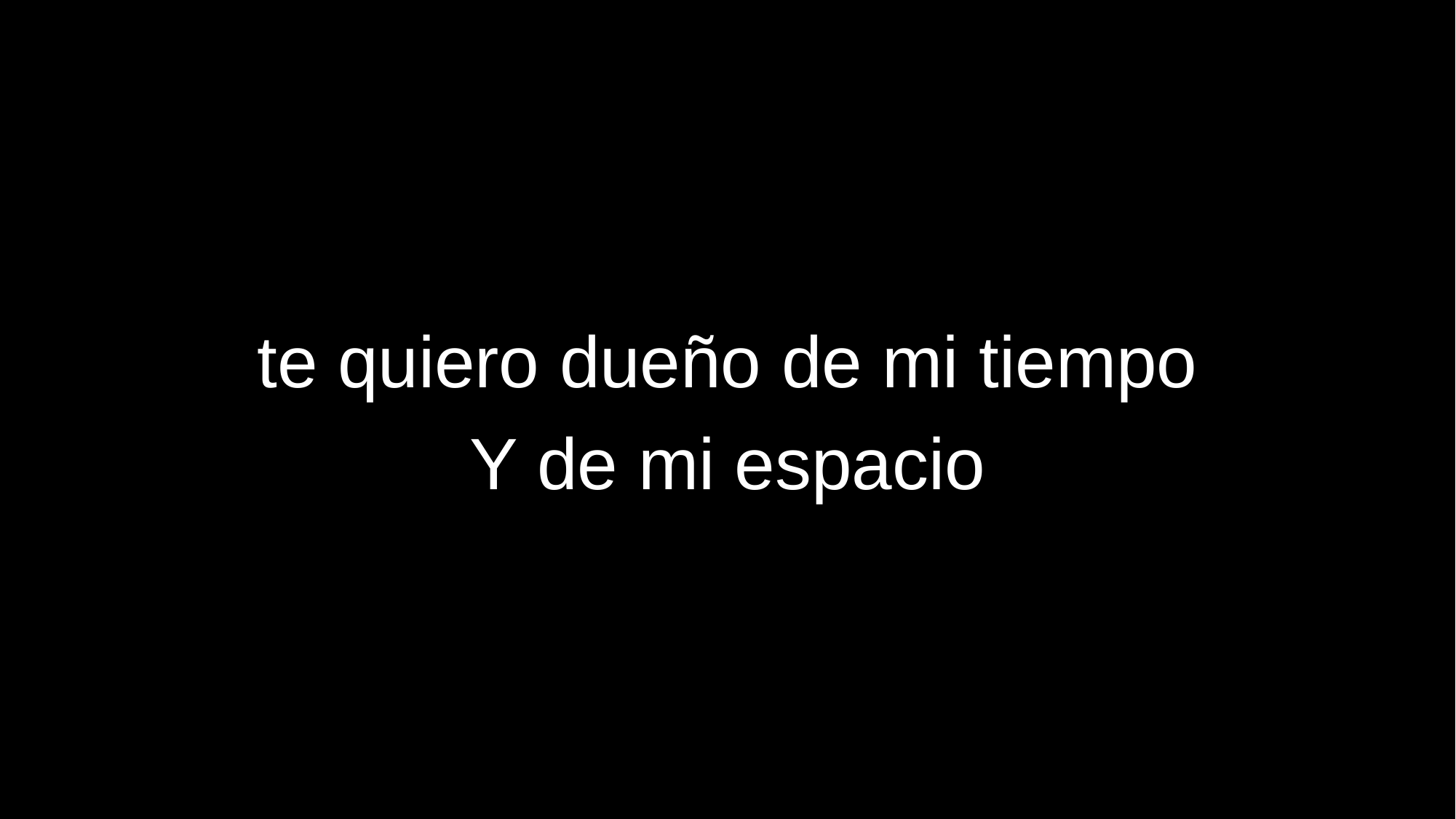

te quiero dueño de mi tiempo
Y de mi espacio